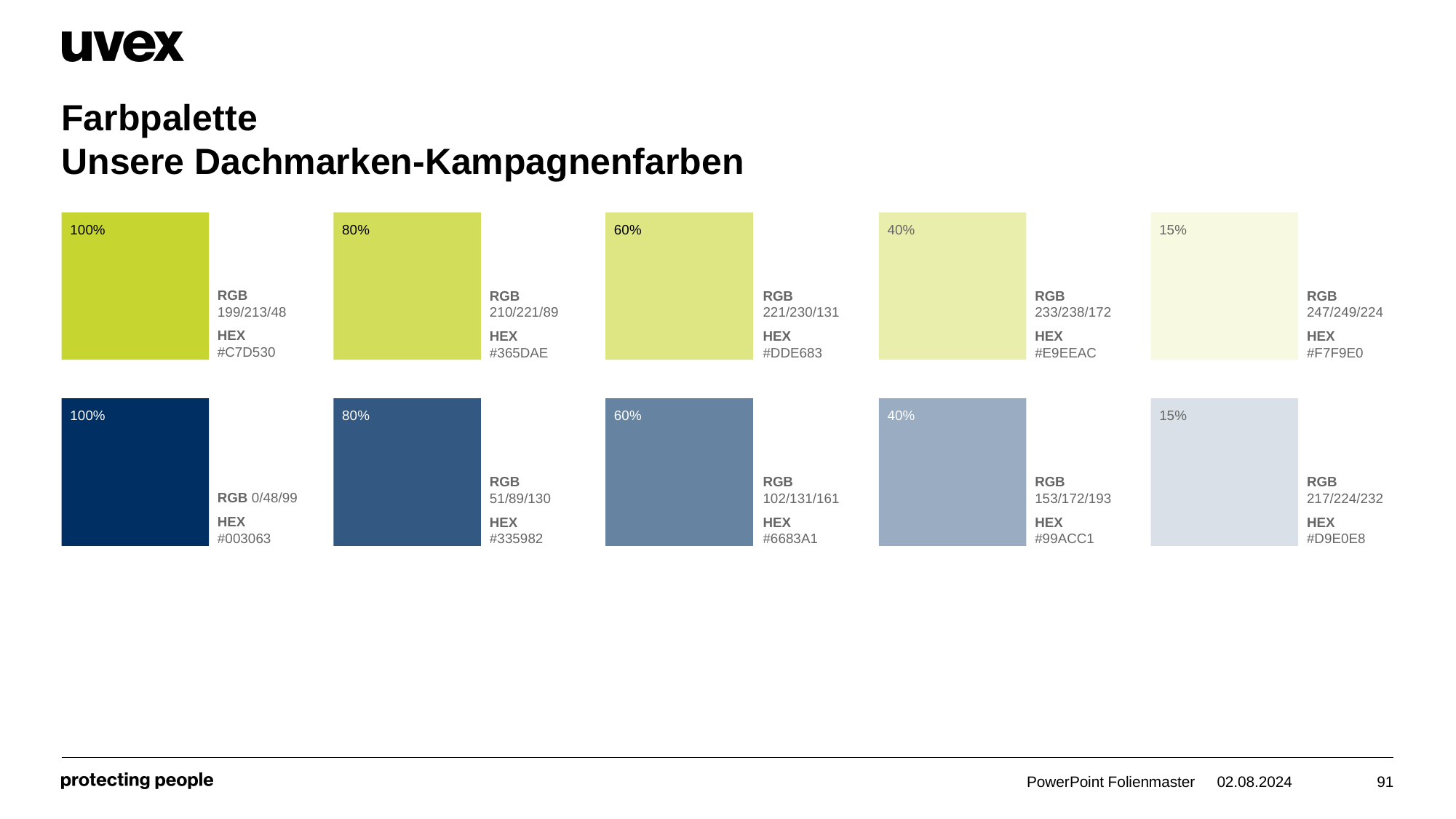

# Farbpalette Unsere Dachmarken-Kampagnenfarben
15%
40%
60%
80%
100%
RGB 199/213/48
HEX
#C7D530
RGB 210/221/89
HEX
#365DAE
RGB 221/230/131
HEX
#DDE683
RGB 233/238/172
HEX
#E9EEAC
RGB 247/249/224
HEX
#F7F9E0
15%
40%
60%
80%
100%
RGB 0/48/99
HEX
#003063
RGB 51/89/130
HEX
#335982
RGB 102/131/161
HEX
#6683A1
RGB 153/172/193
HEX
#99ACC1
RGB 217/224/232
HEX
#D9E0E8
PowerPoint Folienmaster
02.08.2024
91